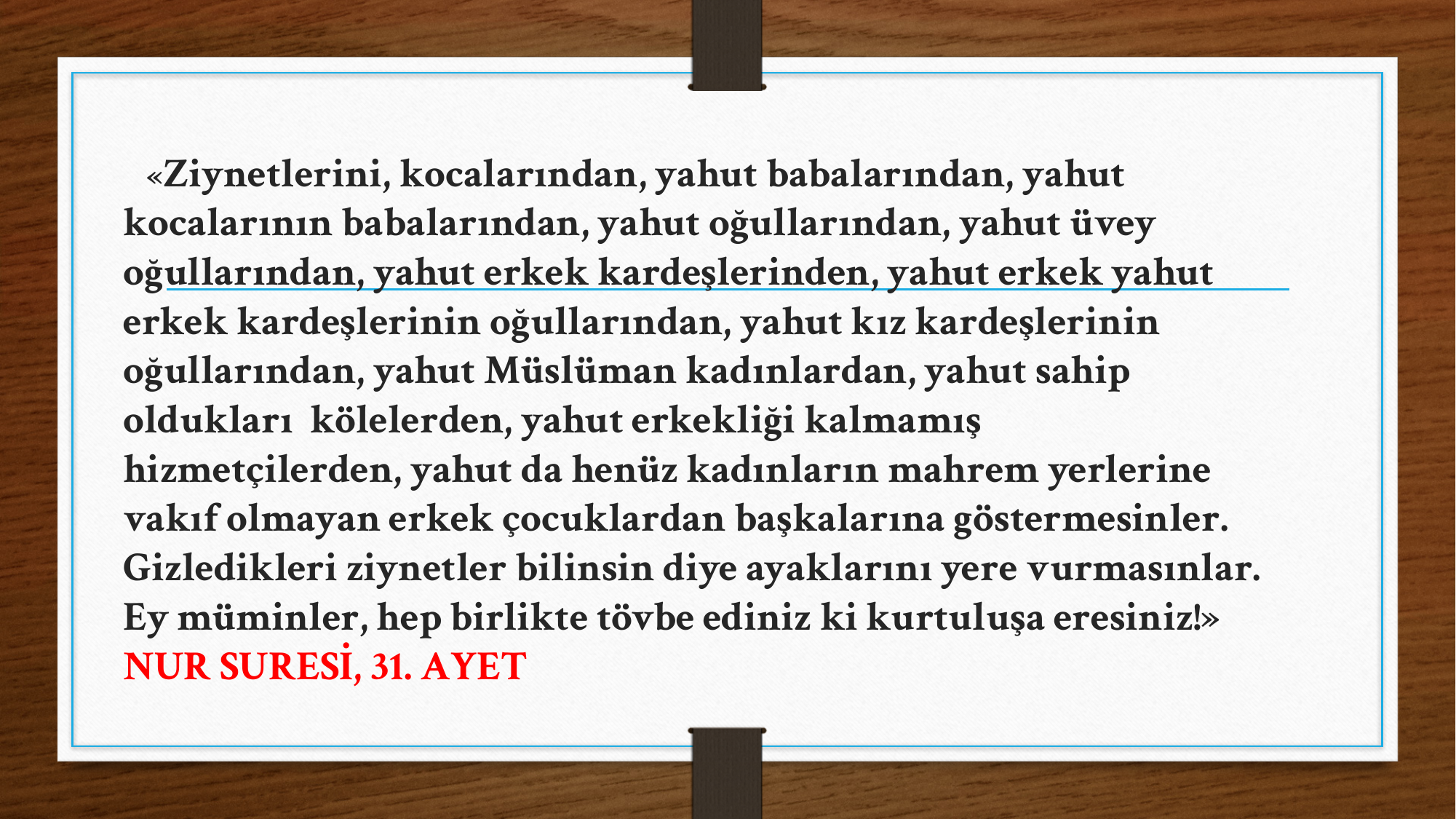

# «Ziynetlerini, kocalarından, yahut babalarından, yahut kocalarının babalarından, yahut oğullarından, yahut üvey oğullarından, yahut erkek kardeşlerinden, yahut erkek yahut erkek kardeşlerinin oğullarından, yahut kız kardeşlerinin oğullarından, yahut Müslüman kadınlardan, yahut sahip oldukları  kölelerden, yahut erkekliği kalmamış hizmetçilerden, yahut da henüz kadınların mahrem yerlerine vakıf olmayan erkek çocuklardan başkalarına göstermesinler. Gizledikleri ziynetler bilinsin diye ayaklarını yere vurmasınlar. Ey müminler, hep birlikte tövbe ediniz ki kurtuluşa eresiniz!» NUR SURESİ, 31. AYET